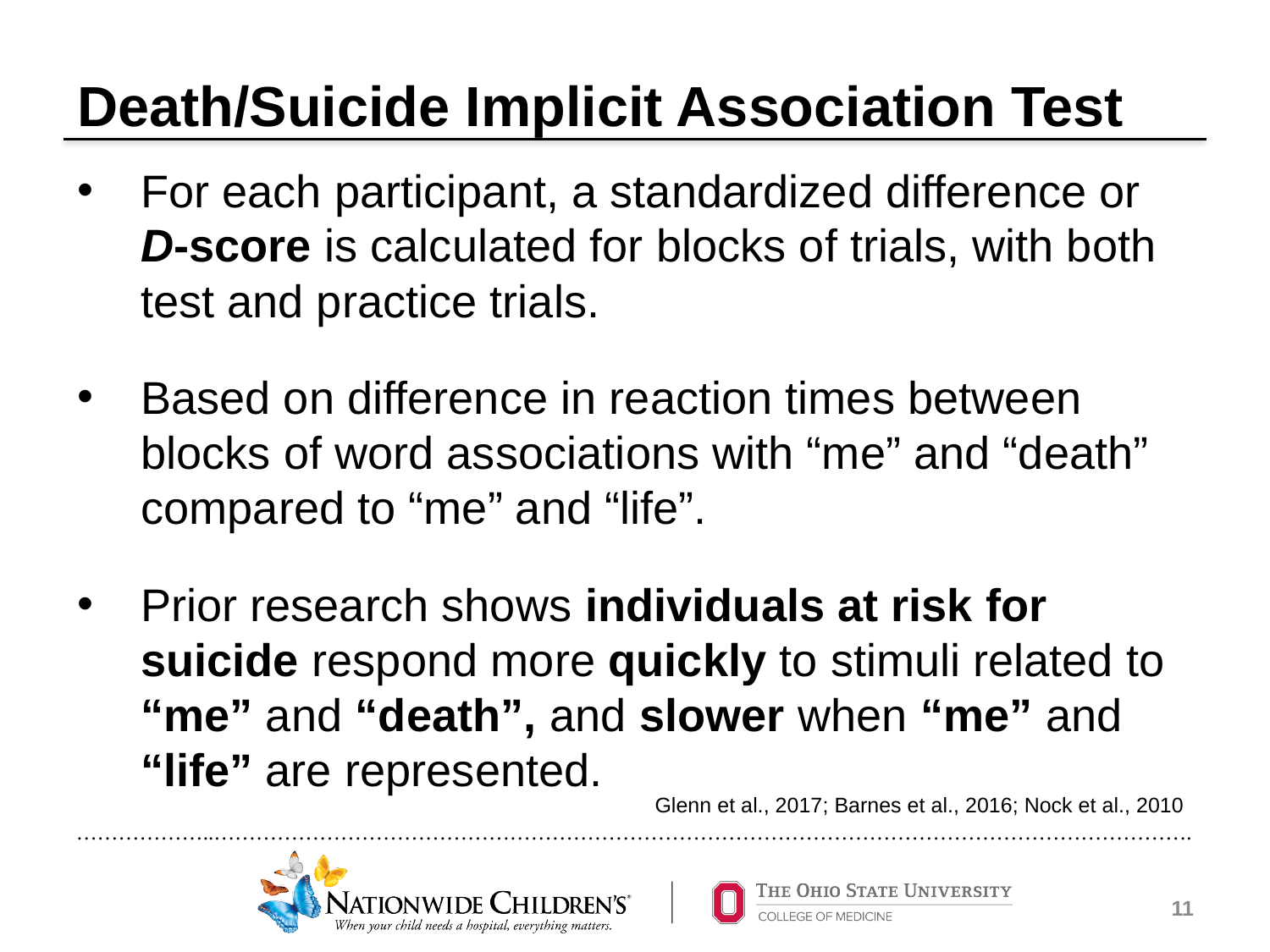

# Death/Suicide Implicit Association Test
For each participant, a standardized difference or D-score is calculated for blocks of trials, with both test and practice trials.

Based on difference in reaction times between blocks of word associations with “me” and “death” compared to “me” and “life”.

Prior research shows individuals at risk for suicide respond more quickly to stimuli related to “me” and “death”, and slower when “me” and “life” are represented.

Glenn et al., 2017; Barnes et al., 2016; Nock et al., 2010
11